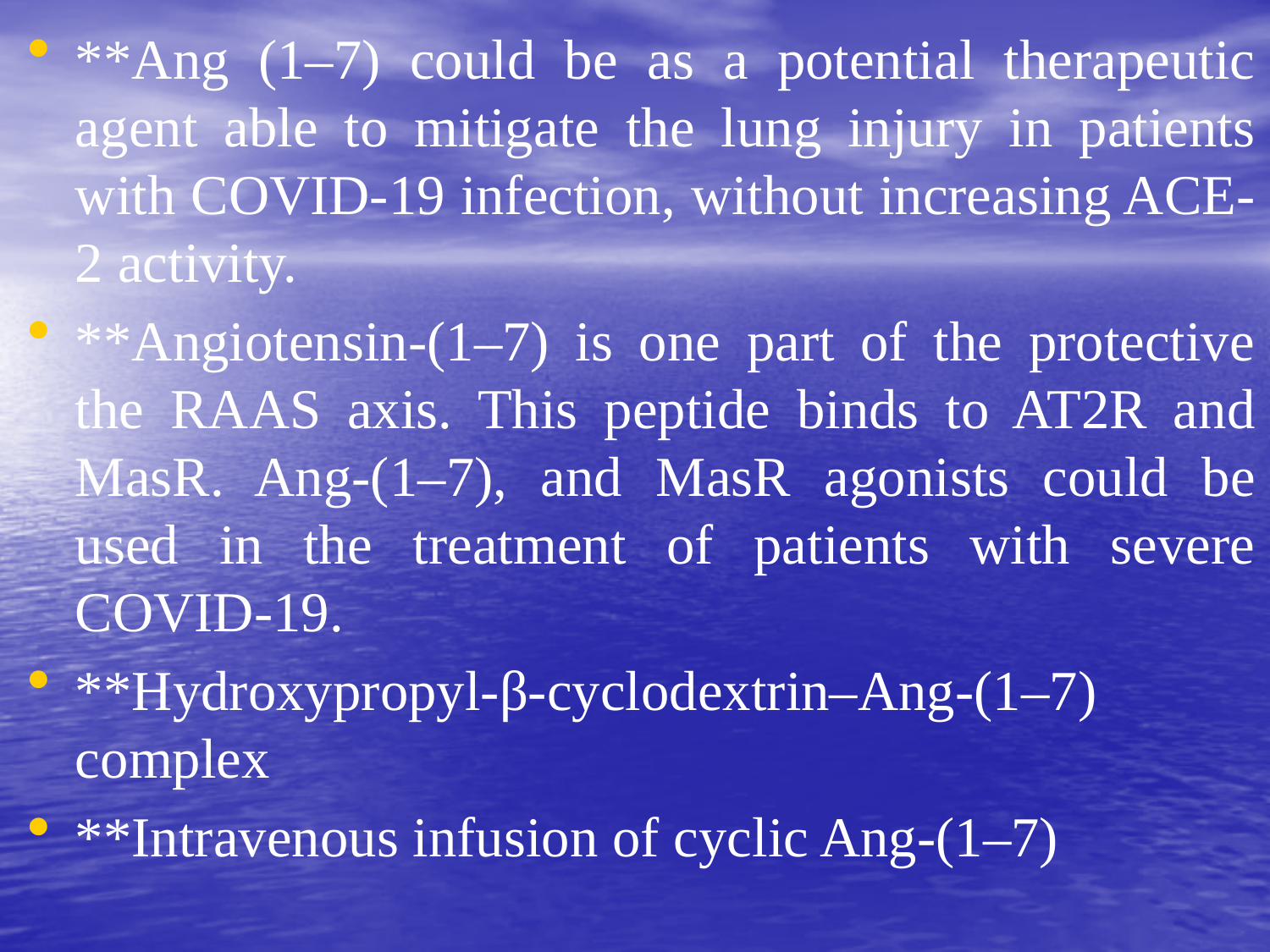

**Ang (1–7) could be as a potential therapeutic agent able to mitigate the lung injury in patients with COVID-19 infection, without increasing ACE-2 activity.
**Angiotensin-(1–7) is one part of the protective the RAAS axis. This peptide binds to AT2R and MasR. Ang-(1–7), and MasR agonists could be used in the treatment of patients with severe COVID-19.
**Hydroxypropyl-β-cyclodextrin–Ang-(1–7) complex
**Intravenous infusion of cyclic Ang-(1–7)